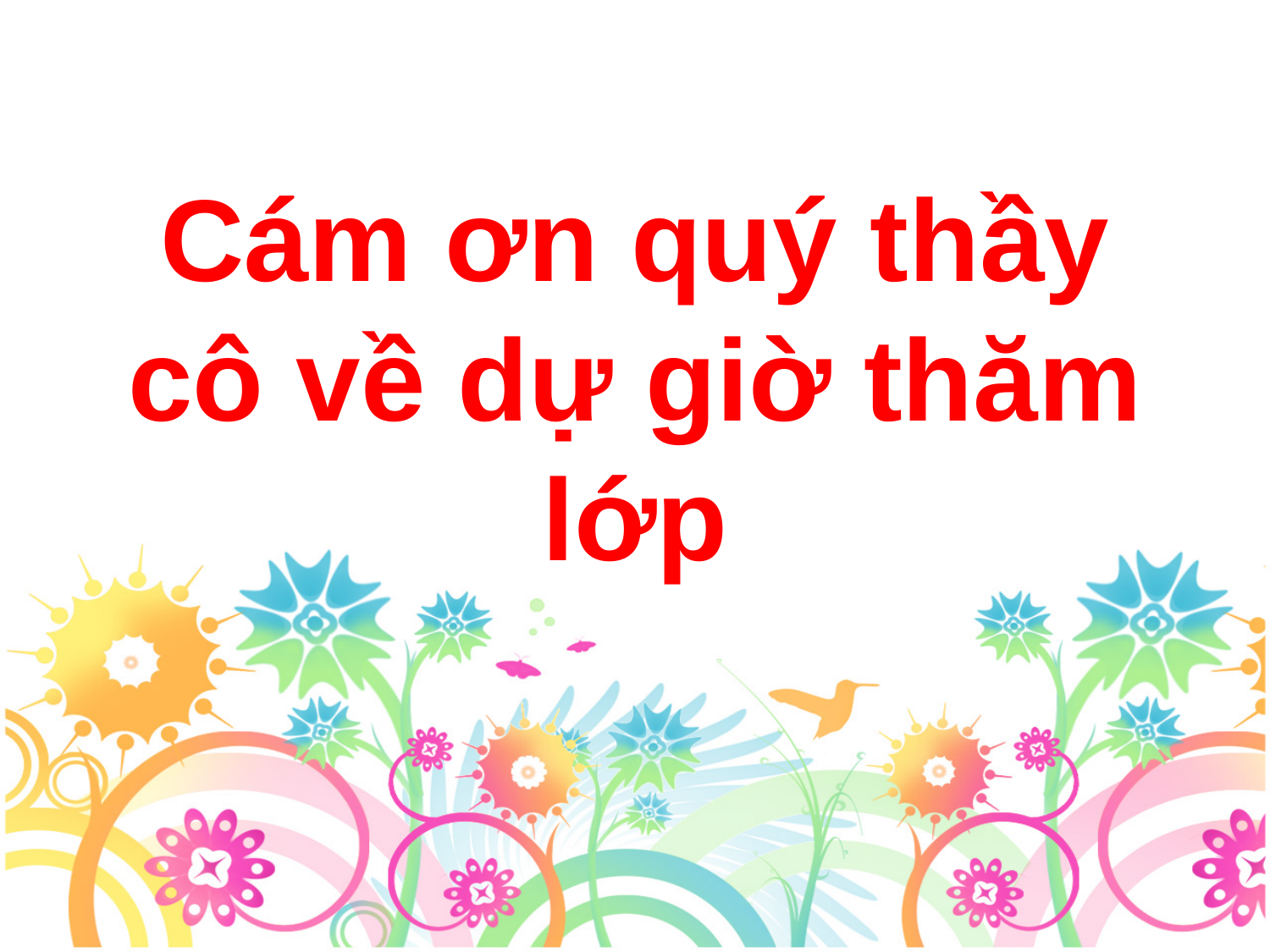

Cám ơn quý thầy cô về dự giờ thăm lớp